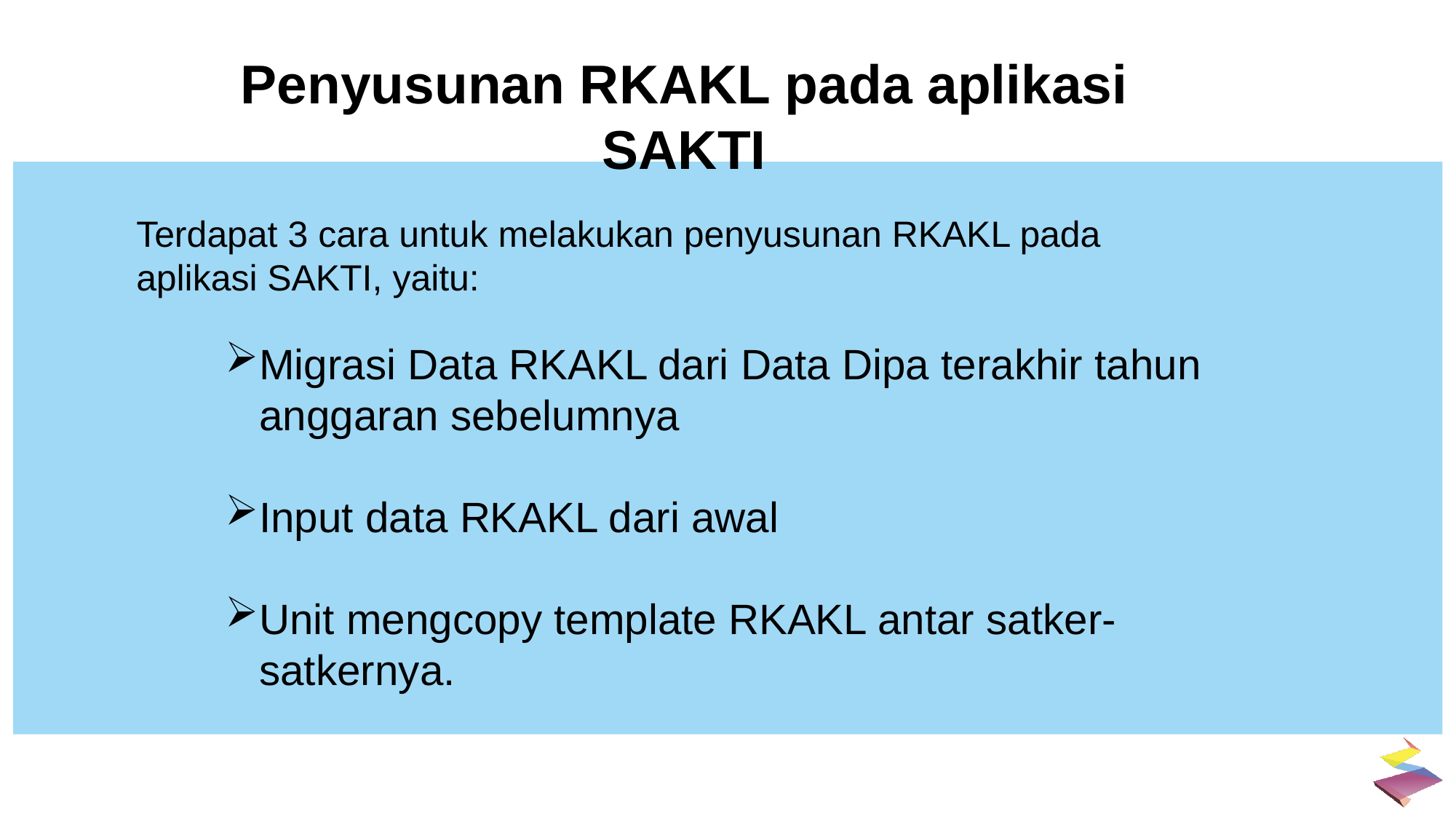

Penyusunan RKAKL pada aplikasi SAKTI
Terdapat 3 cara untuk melakukan penyusunan RKAKL pada aplikasi SAKTI, yaitu:
Migrasi Data RKAKL dari Data Dipa terakhir tahun anggaran sebelumnya

Input data RKAKL dari awal

Unit mengcopy template RKAKL antar satker-satkernya.